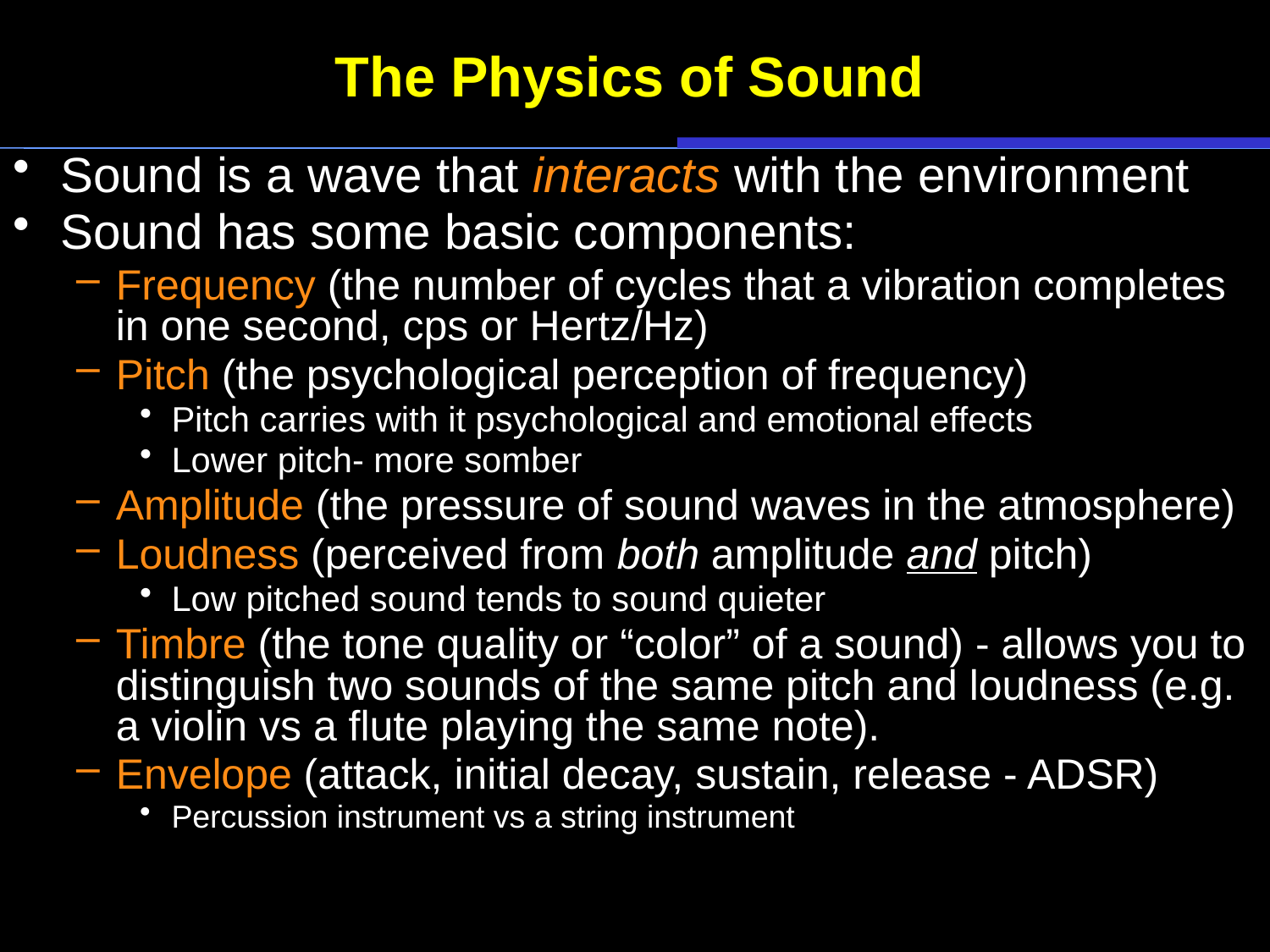

# The Physics of Sound
Sound is a wave that interacts with the environment
Sound has some basic components:
Frequency (the number of cycles that a vibration completes in one second, cps or Hertz/Hz)
Pitch (the psychological perception of frequency)
Pitch carries with it psychological and emotional effects
Lower pitch- more somber
Amplitude (the pressure of sound waves in the atmosphere)
Loudness (perceived from both amplitude and pitch)
Low pitched sound tends to sound quieter
Timbre (the tone quality or “color” of a sound) - allows you to distinguish two sounds of the same pitch and loudness (e.g. a violin vs a flute playing the same note).
Envelope (attack, initial decay, sustain, release - ADSR)
Percussion instrument vs a string instrument